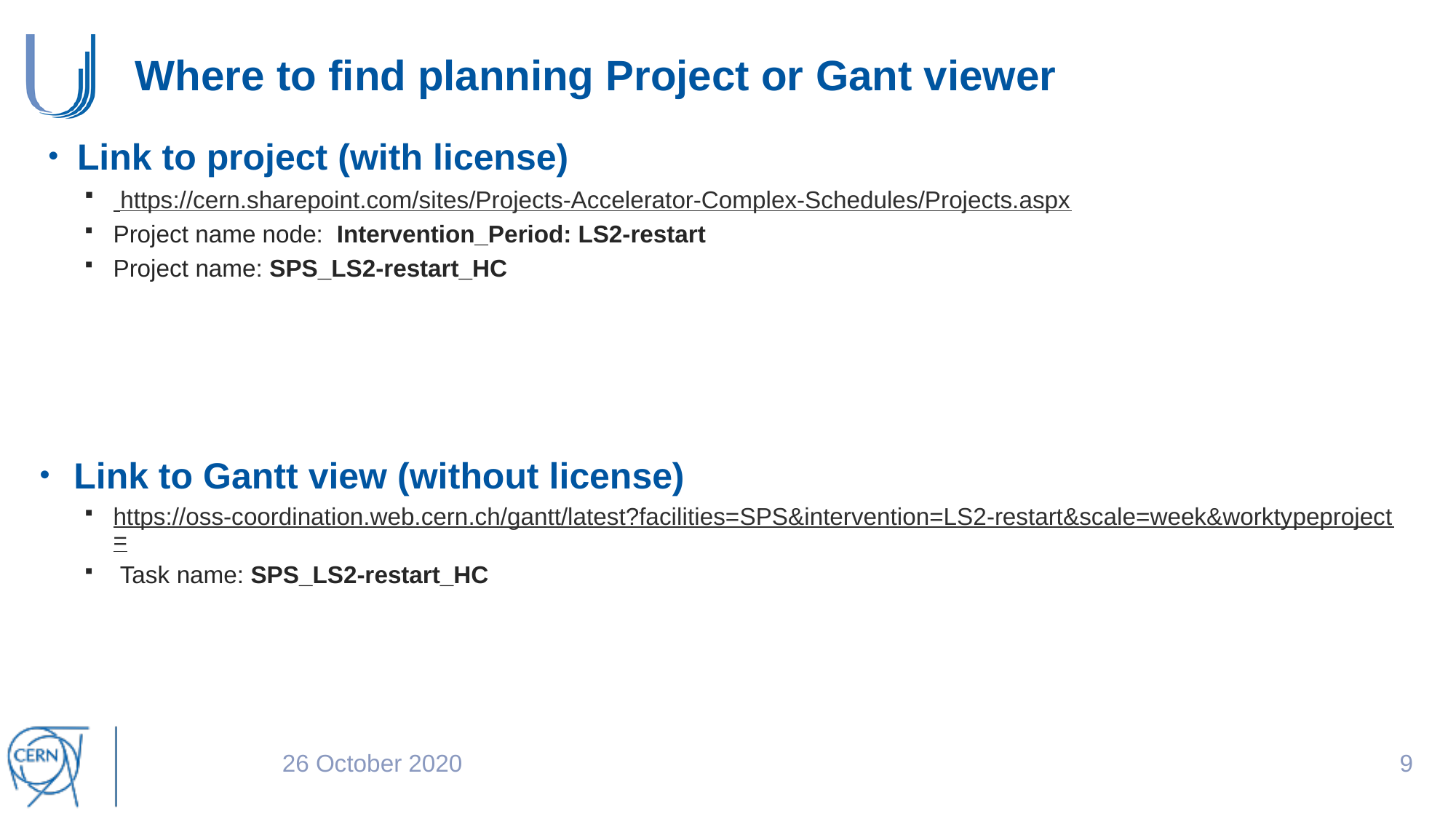

# Where to find planning Project or Gant viewer
Link to project (with license)
 https://cern.sharepoint.com/sites/Projects-Accelerator-Complex-Schedules/Projects.aspx
Project name node:  Intervention_Period: LS2-restart
Project name: SPS_LS2-restart_HC

Link to Gantt view (without license)
https://oss-coordination.web.cern.ch/gantt/latest?facilities=SPS&intervention=LS2-restart&scale=week&worktypeproject=
 Task name: SPS_LS2-restart_HC

26 October 2020
9